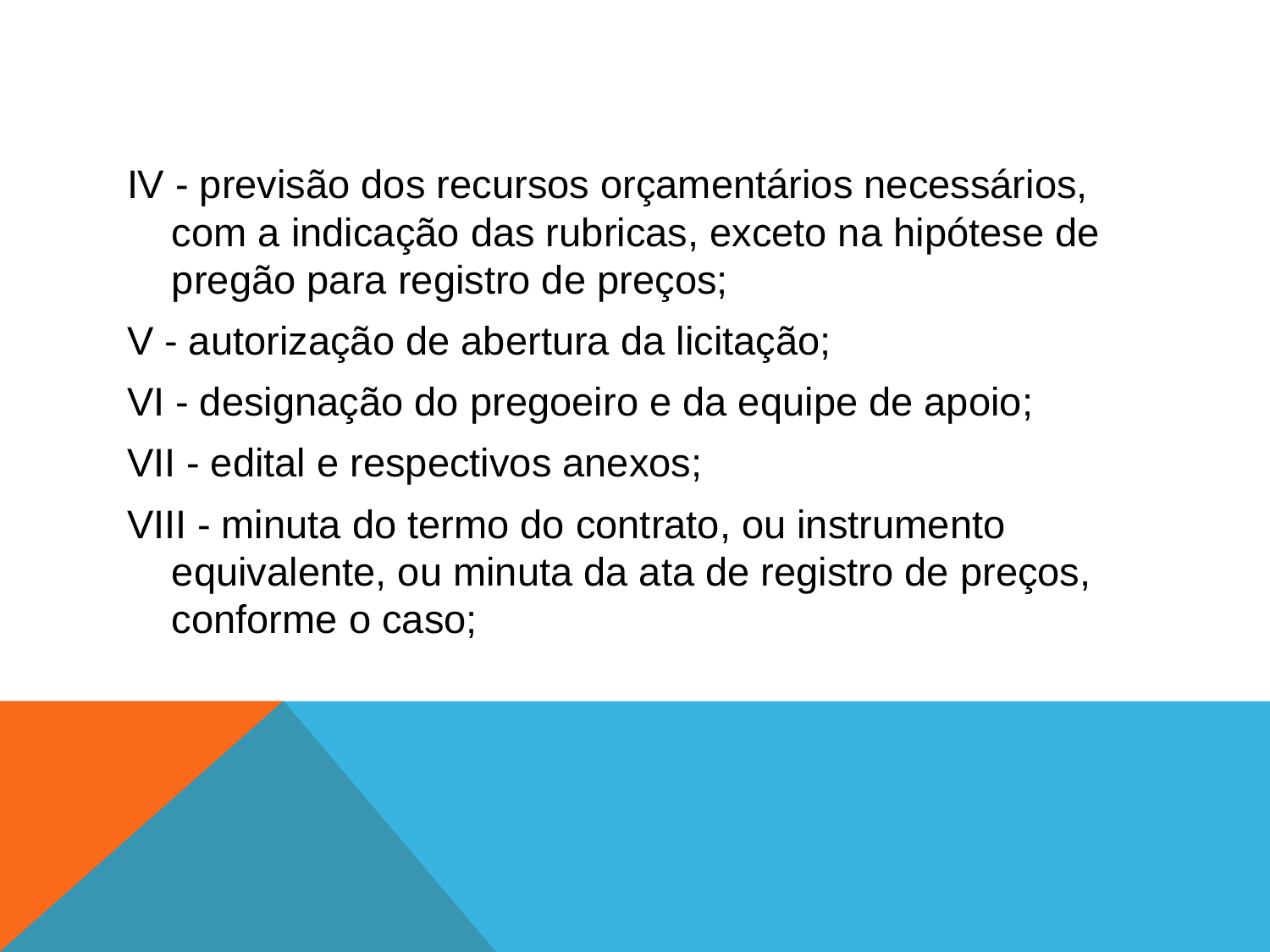

#
IV - previsão dos recursos orçamentários necessários, com a indicação das rubricas, exceto na hipótese de pregão para registro de preços;
V - autorização de abertura da licitação;
VI - designação do pregoeiro e da equipe de apoio;
VII - edital e respectivos anexos;
VIII - minuta do termo do contrato, ou instrumento equivalente, ou minuta da ata de registro de preços, conforme o caso;